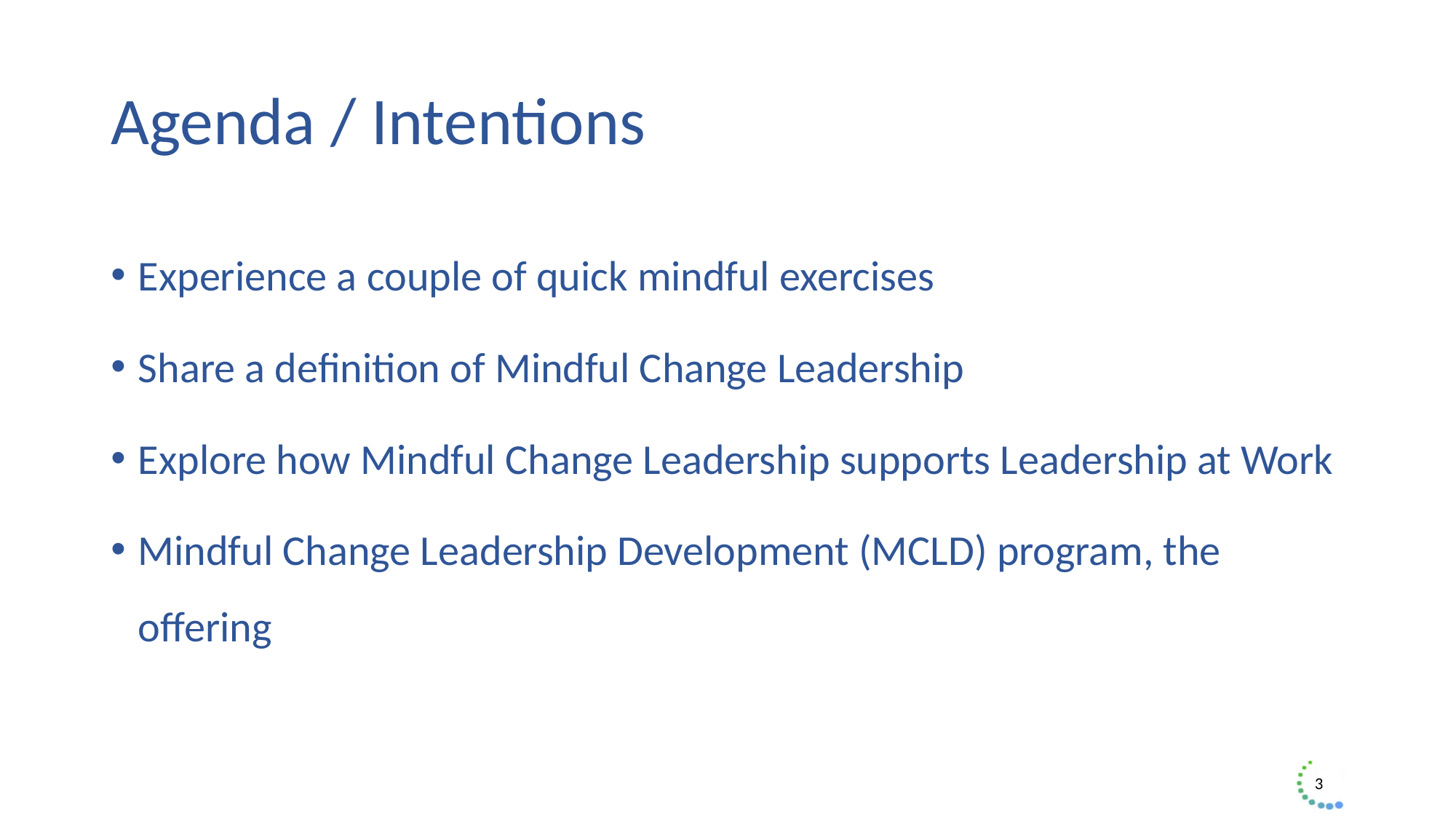

# Agenda / Intentions
Experience a couple of quick mindful exercises
Share a definition of Mindful Change Leadership
Explore how Mindful Change Leadership supports Leadership at Work
Mindful Change Leadership Development (MCLD) program, the offering